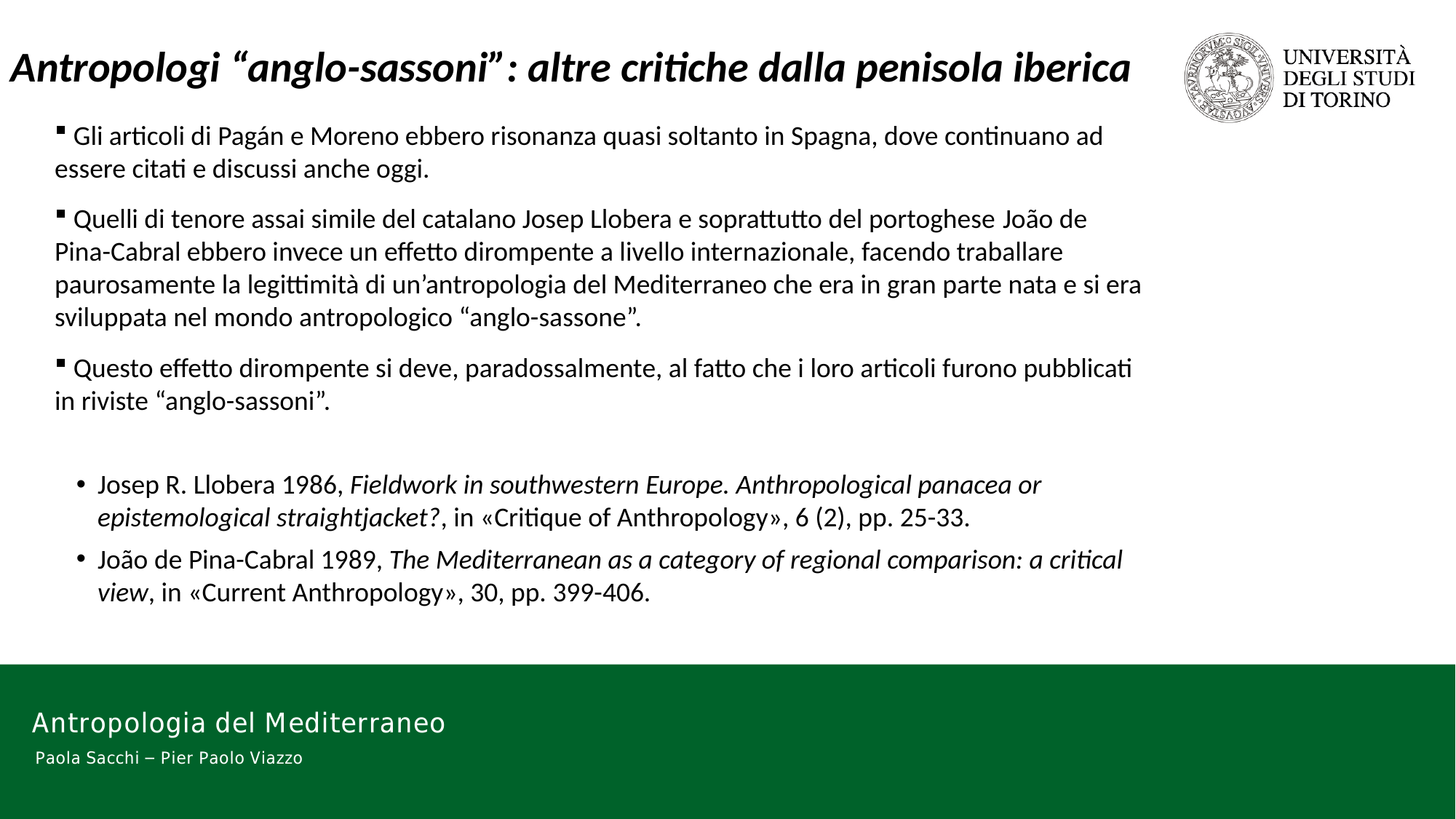

Antropologi “anglo-sassoni”: altre critiche dalla penisola iberica

 Gli articoli di Pagán e Moreno ebbero risonanza quasi soltanto in Spagna, dove continuano ad essere citati e discussi anche oggi.
 Quelli di tenore assai simile del catalano Josep Llobera e soprattutto del portoghese João de Pina-Cabral ebbero invece un effetto dirompente a livello internazionale, facendo traballare paurosamente la legittimità di un’antropologia del Mediterraneo che era in gran parte nata e si era sviluppata nel mondo antropologico “anglo-sassone”.
 Questo effetto dirompente si deve, paradossalmente, al fatto che i loro articoli furono pubblicati in riviste “anglo-sassoni”.

Josep R. Llobera 1986, Fieldwork in southwestern Europe. Anthropological panacea or epistemological straightjacket?, in «Critique of Anthropology», 6 (2), pp. 25-33.
João de Pina-Cabral 1989, The Mediterranean as a category of regional comparison: a critical view, in «Current Anthropology», 30, pp. 399-406.

Antropologia del Mediterraneo

Paola Sacchi – Pier Paolo Viazzo